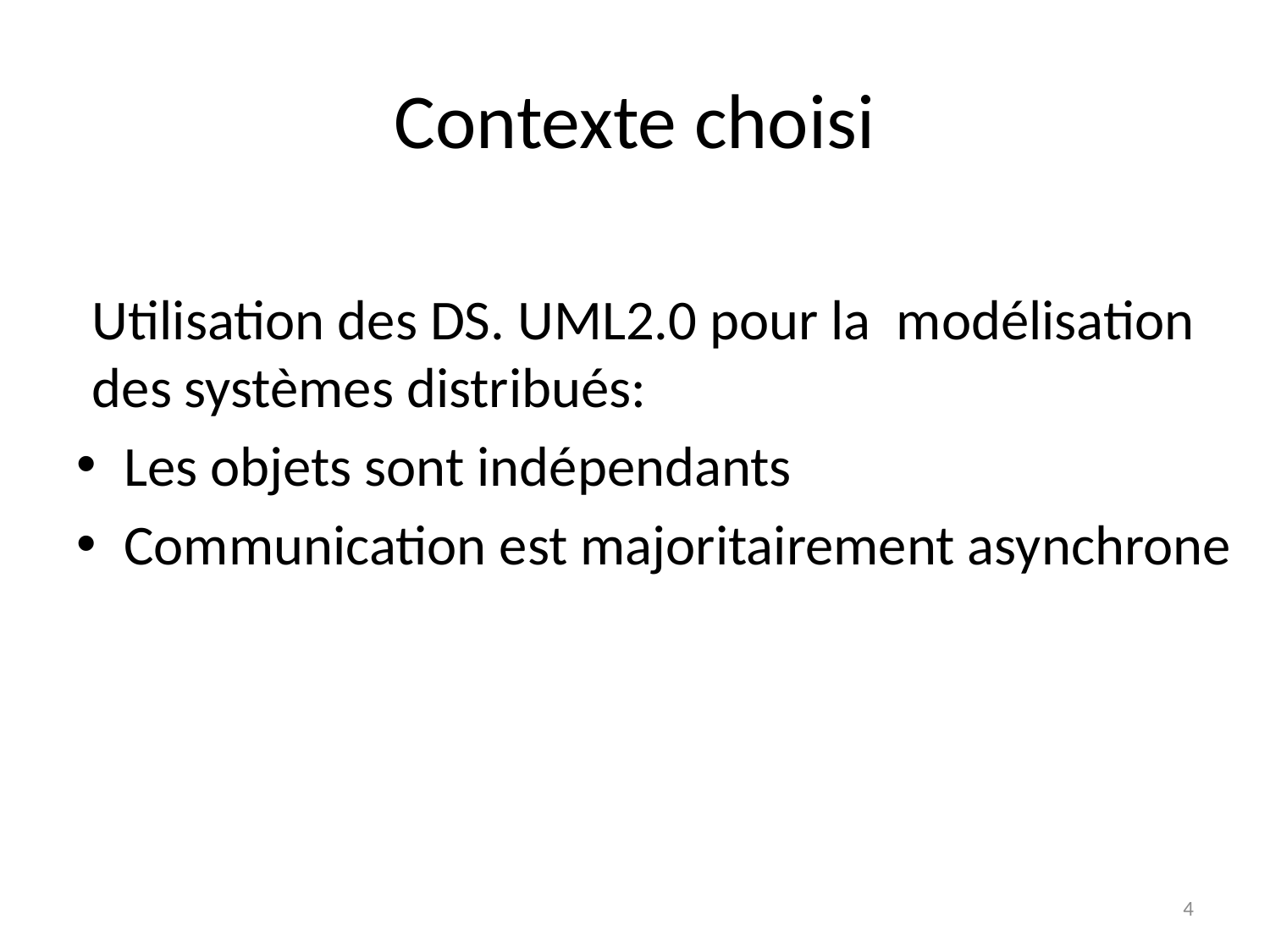

# Contexte choisi

Utilisation des DS. UML2.0 pour la  modélisation des systèmes distribués:
Les objets sont indépendants
Communication est majoritairement asynchrone

4